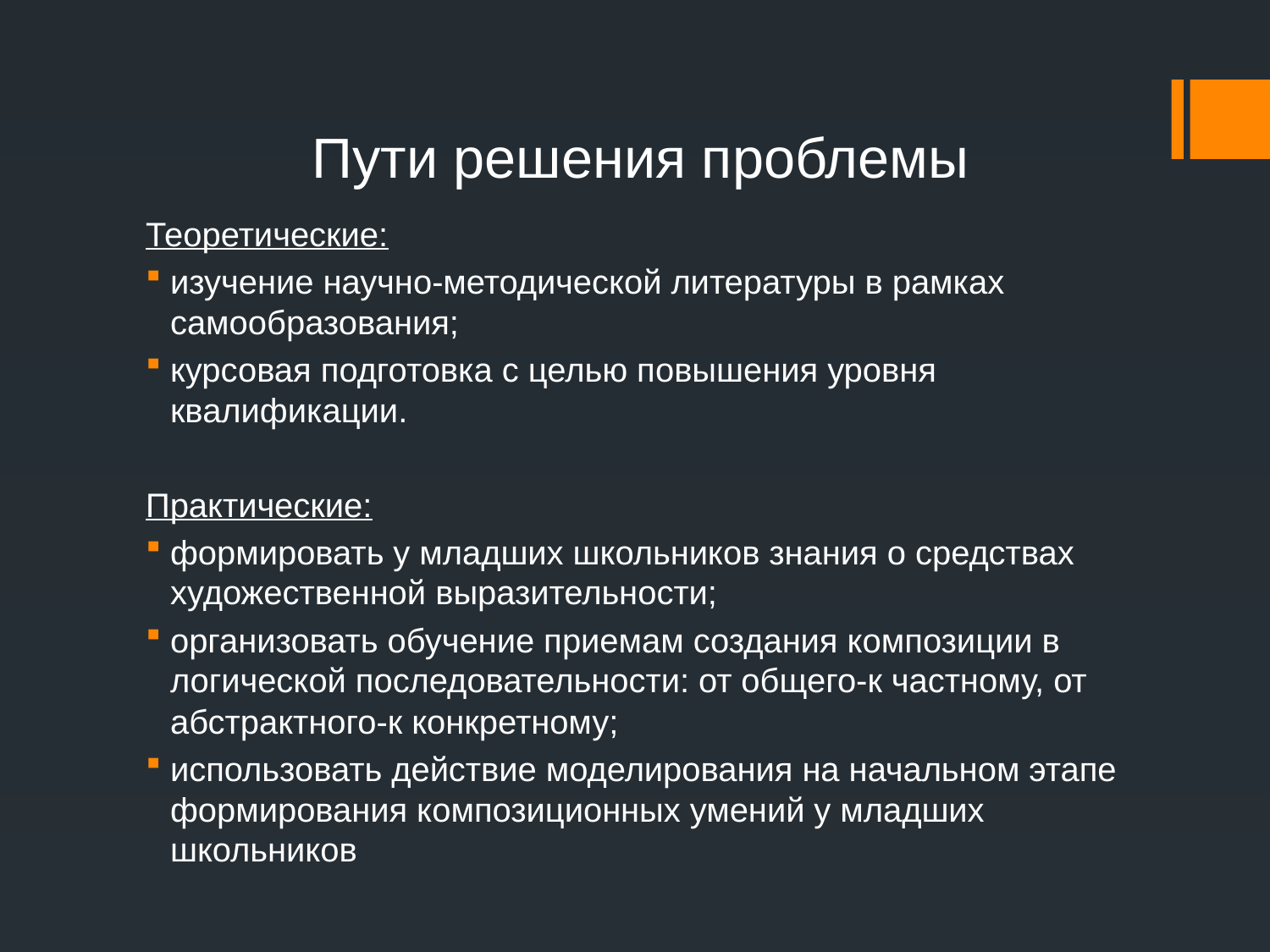

# Пути решения проблемы
Теоретические:
изучение научно-методической литературы в рамках самообразования;
курсовая подготовка с целью повышения уровня квалификации.

Практические:
формировать у младших школьников знания о средствах художественной выразительности;
организовать обучение приемам создания композиции в логической последовательности: от общего-к частному, от абстрактного-к конкретному;
использовать действие моделирования на начальном этапе формирования композиционных умений у младших школьников